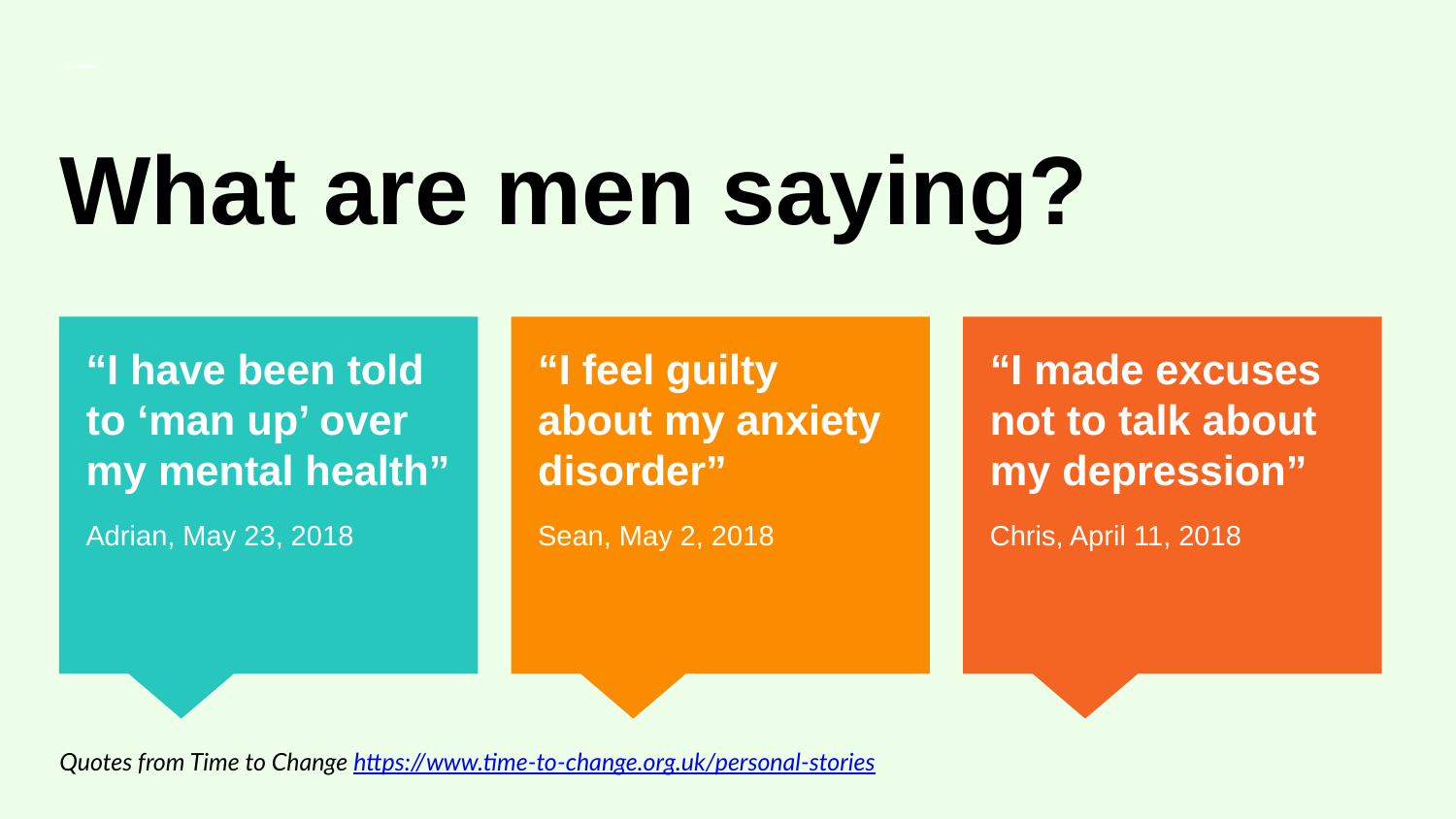

# What are men saying?

“I have been told to ‘man up’ over my mental health”
Adrian, May 23, 2018
“I feel guilty about my anxiety disorder”
Sean, May 2, 2018
“I made excuses not to talk about my depression”
Chris, April 11, 2018
Quotes from Time to Change https://www.time-to-change.org.uk/personal-stories